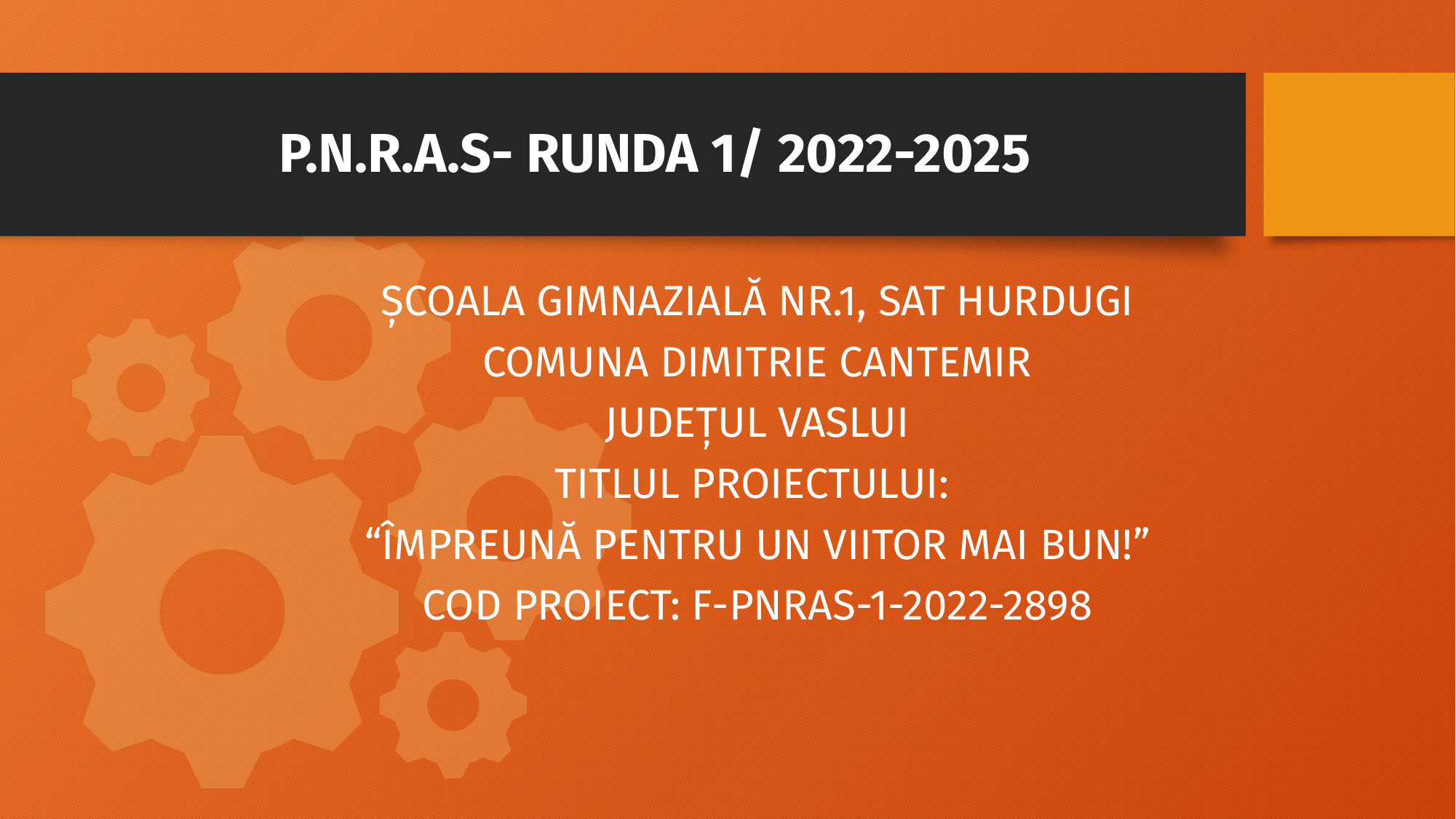

# P.N.R.A.S- RUNDA 1/ 2022-2025
ȘCOALA GIMNAZIALĂ NR.1, SAT HURDUGI
COMUNA DIMITRIE CANTEMIR
JUDEȚUL VASLUI
TITLUL PROIECTULUI:
“ÎMPREUNĂ PENTRU UN VIITOR MAI BUN!”
COD PROIECT: F-PNRAS-1-2022-2898